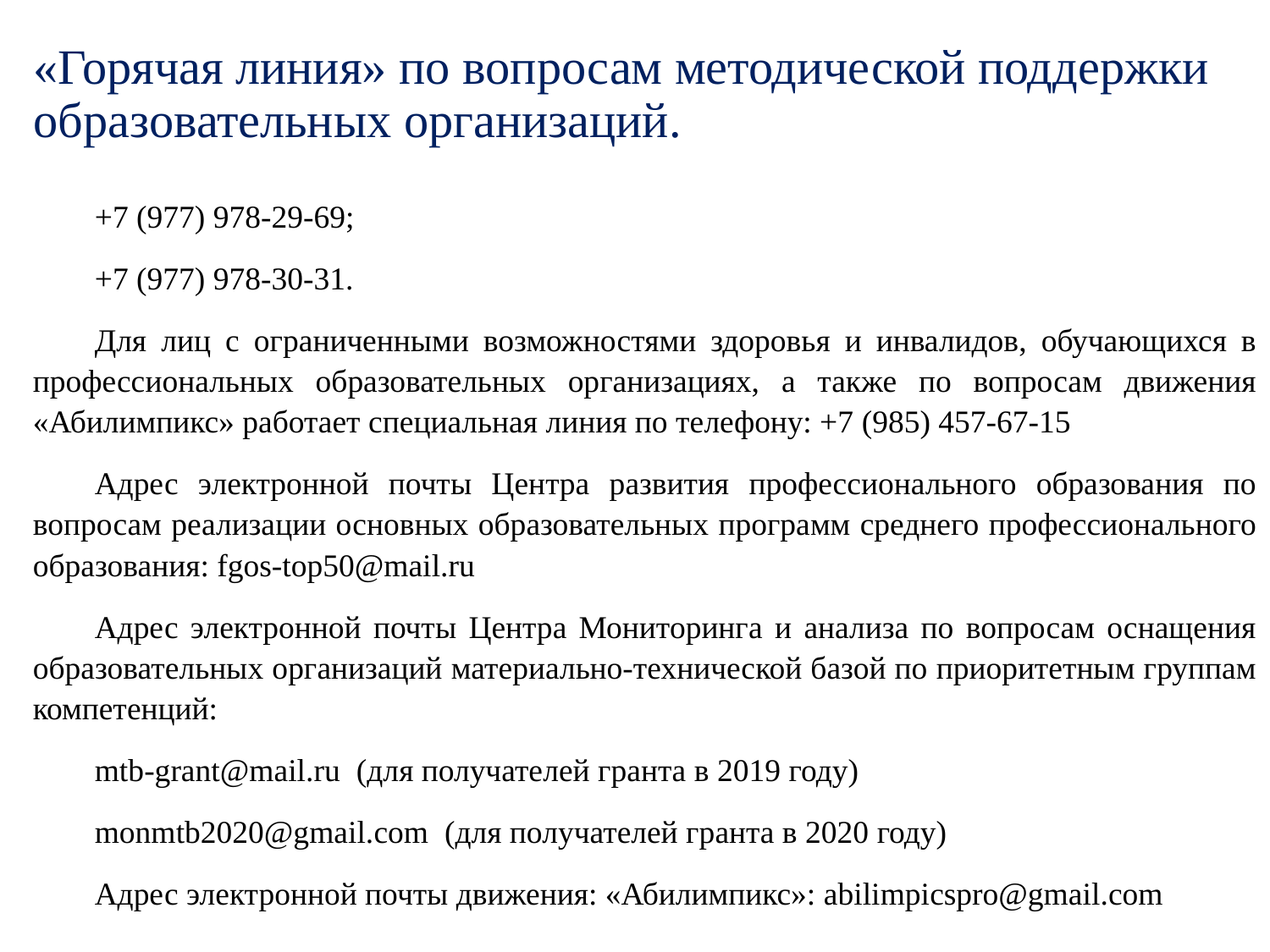

# «Горячая линия» по вопросам методической поддержки образовательных организаций.
+7 (977) 978-29-69;
+7 (977) 978-30-31.
Для лиц с ограниченными возможностями здоровья и инвалидов, обучающихся в профессиональных образовательных организациях, а также по вопросам движения «Абилимпикс» работает специальная линия по телефону: +7 (985) 457-67-15
Адрес электронной почты Центра развития профессионального образования по вопросам реализации основных образовательных программ среднего профессионального образования: fgos-top50@mail.ru
Адрес электронной почты Центра Мониторинга и анализа по вопросам оснащения образовательных организаций материально-технической базой по приоритетным группам компетенций:
mtb-grant@mail.ru  (для получателей гранта в 2019 году)
monmtb2020@gmail.com  (для получателей гранта в 2020 году)
Адрес электронной почты движения: «Абилимпикс»: abilimpicspro@gmail.com